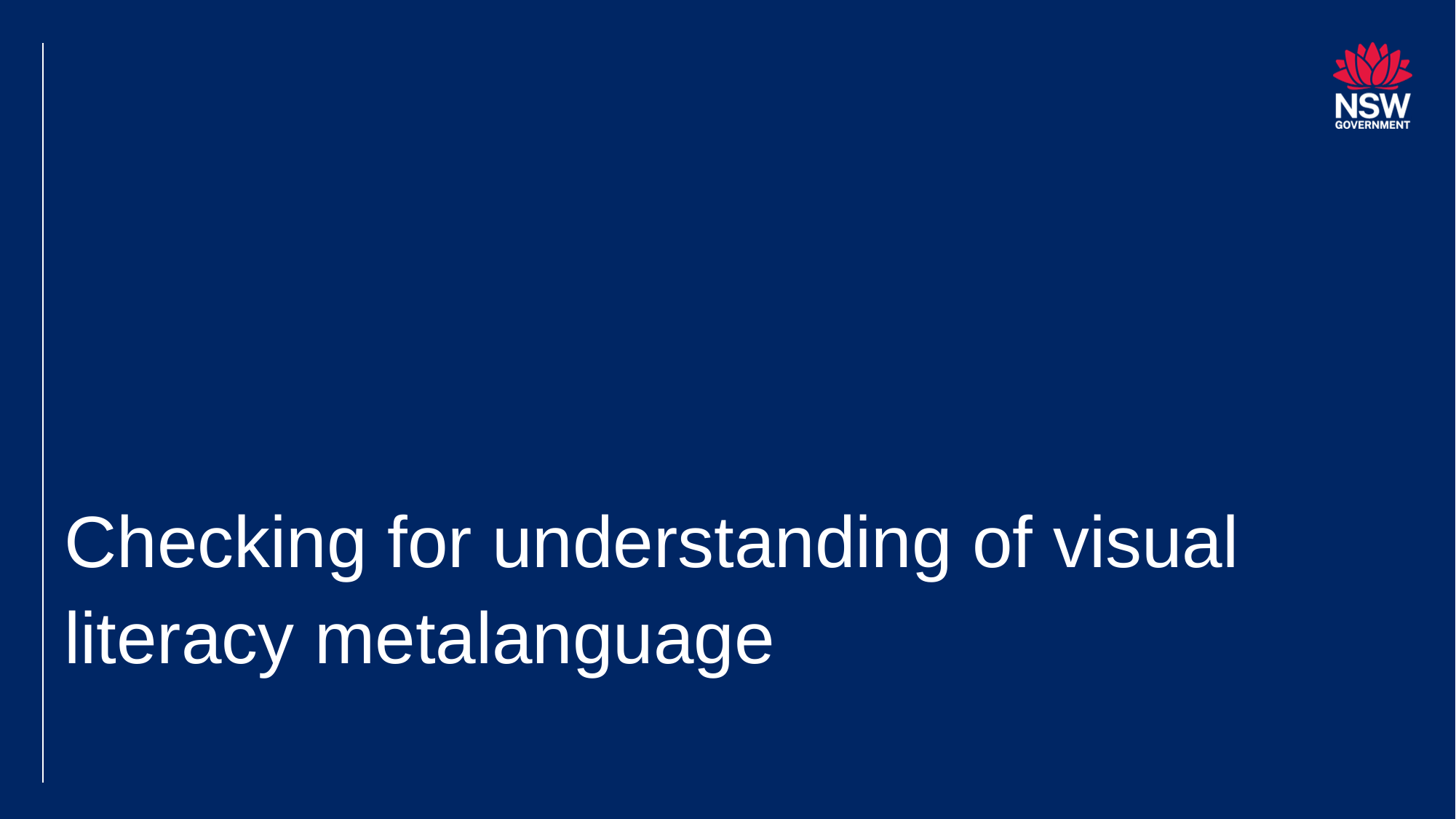

# Checking for understanding of visual literacy metalanguage